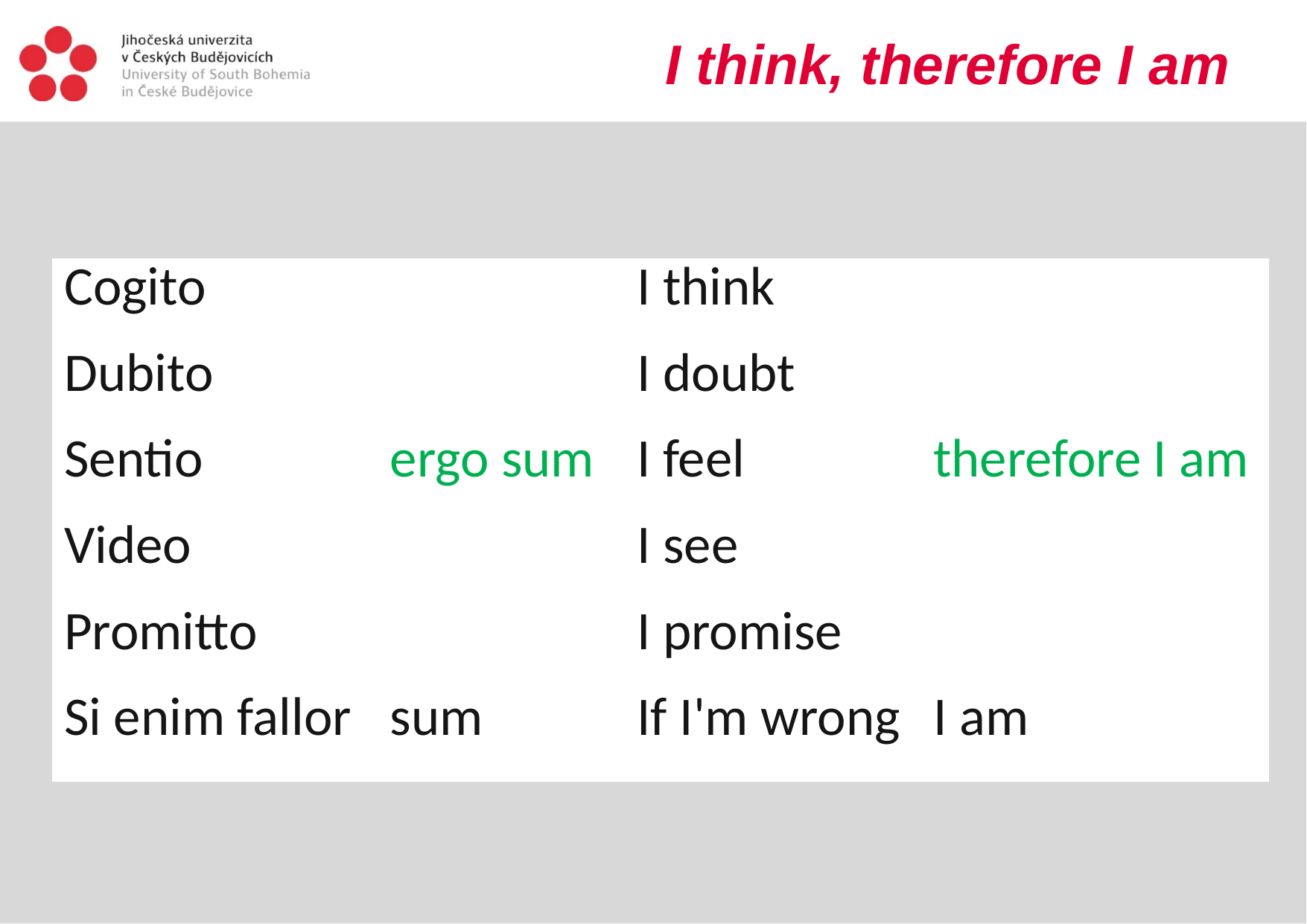

# I think, therefore I am

| Cogito |  | I think |  |
| --- | --- | --- | --- |
| Dubito |  | I doubt |  |
| Sentio | ergo sum | I feel | therefore I am |
| Video |  | I see |  |
| Promitto |  | I promise |  |
| Si enim fallor | sum | If I'm wrong | I am |